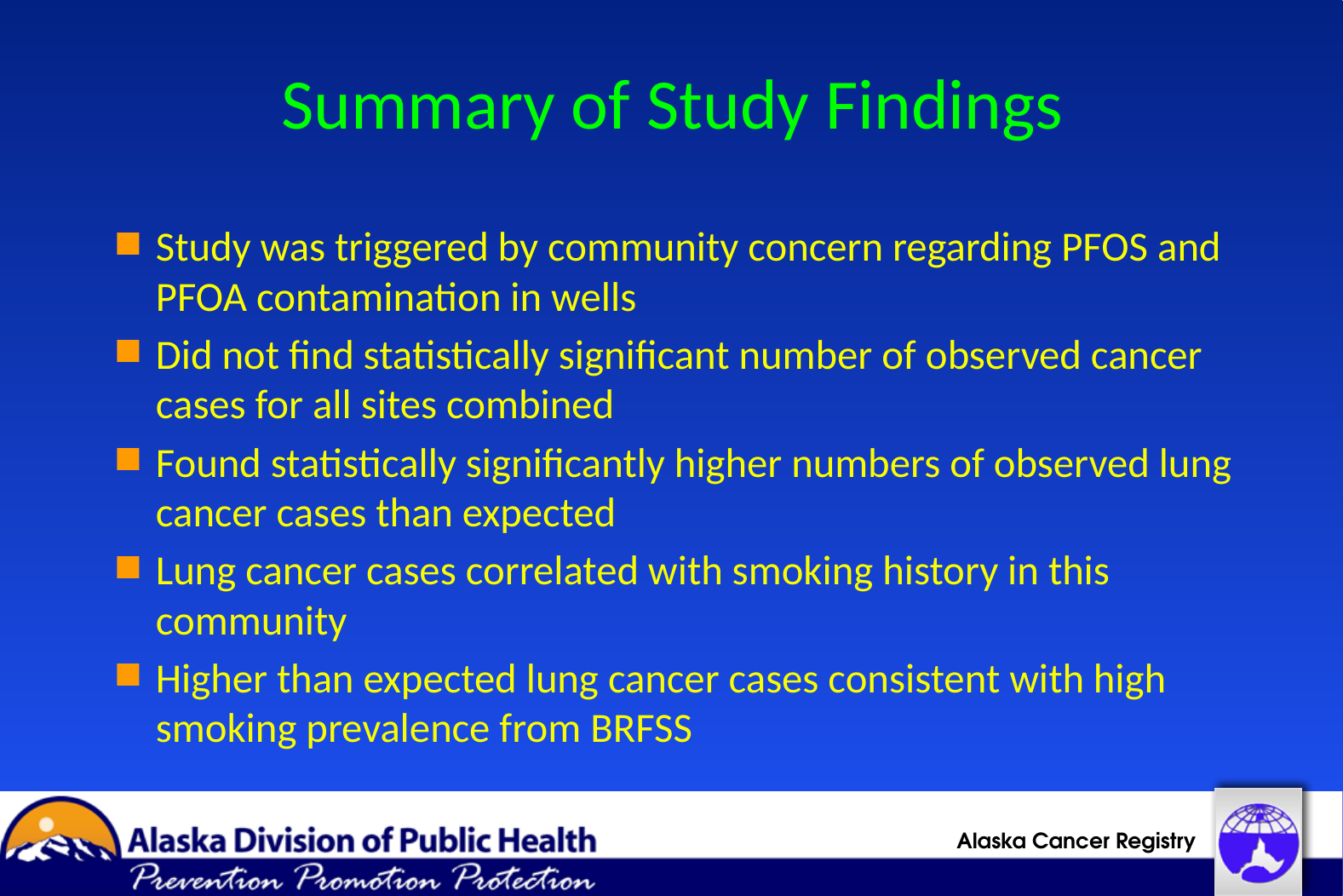

# Summary of Study Findings
Study was triggered by community concern regarding PFOS and PFOA contamination in wells
Did not find statistically significant number of observed cancer cases for all sites combined
Found statistically significantly higher numbers of observed lung cancer cases than expected
Lung cancer cases correlated with smoking history in this community
Higher than expected lung cancer cases consistent with high smoking prevalence from BRFSS